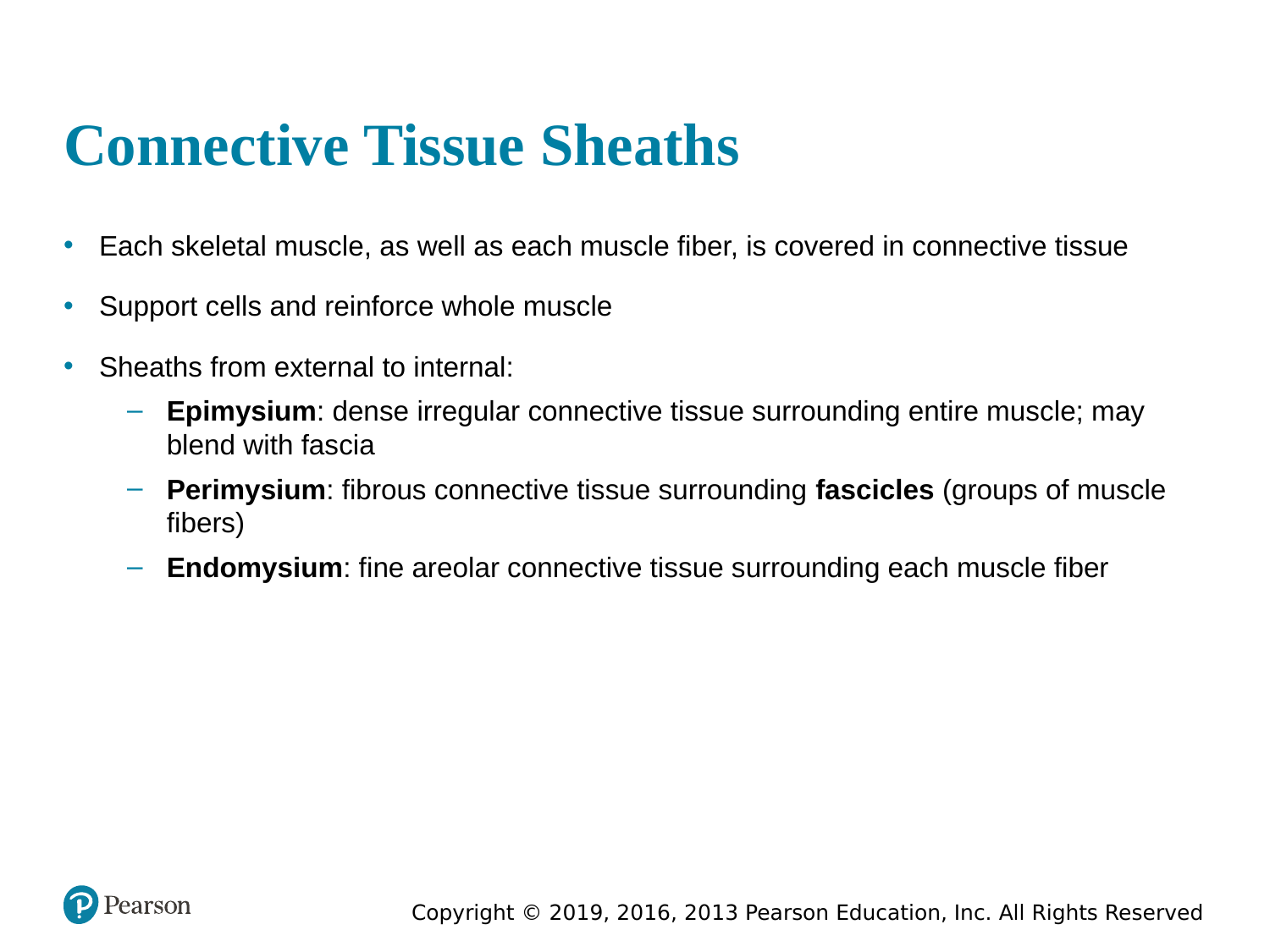

# Connective Tissue Sheaths
Each skeletal muscle, as well as each muscle fiber, is covered in connective tissue
Support cells and reinforce whole muscle
Sheaths from external to internal:
Epimysium: dense irregular connective tissue surrounding entire muscle; may blend with fascia
Perimysium: fibrous connective tissue surrounding fascicles (groups of muscle fibers)
Endomysium: fine areolar connective tissue surrounding each muscle fiber